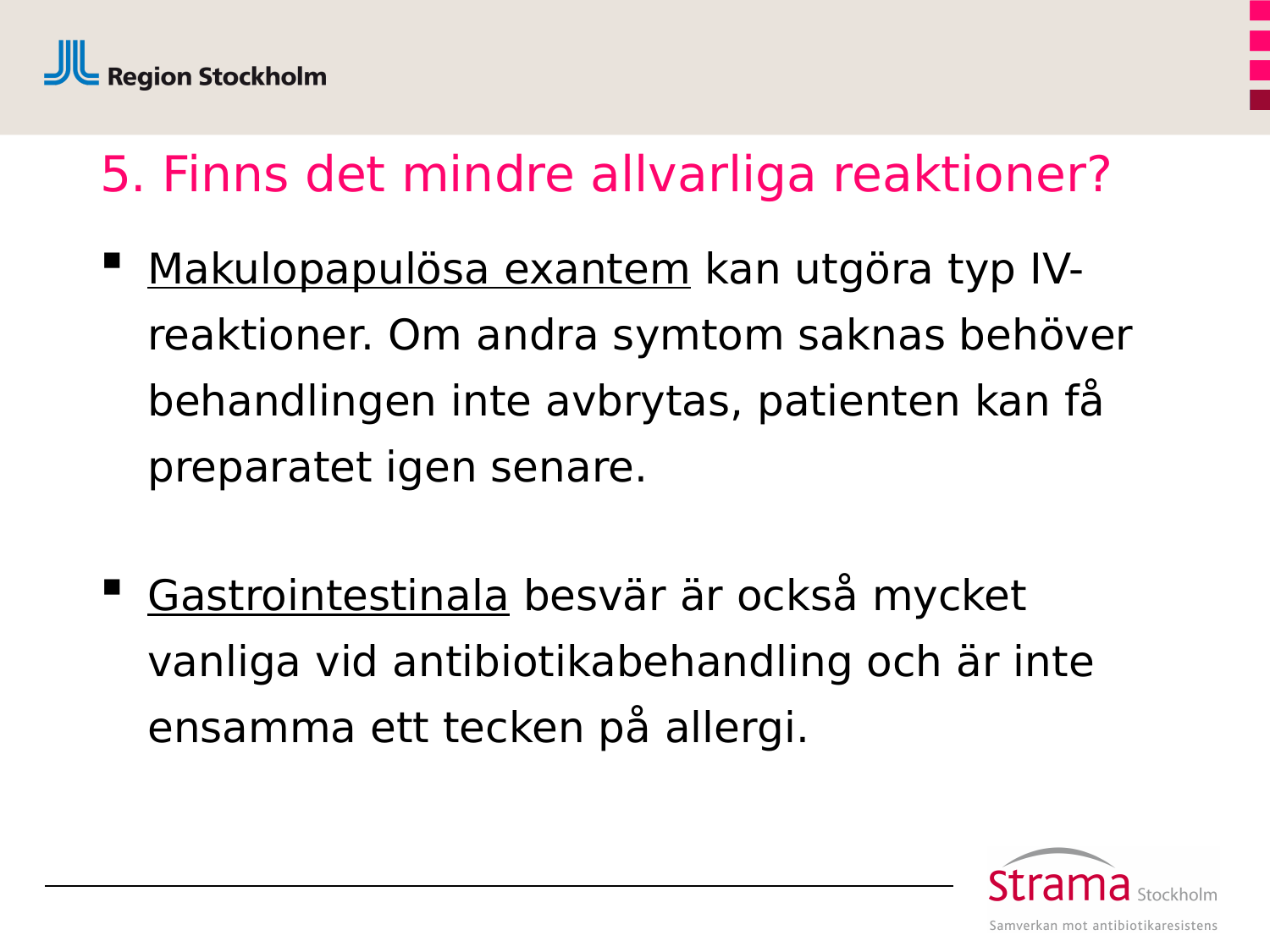

# 5. Finns det mindre allvarliga reaktioner?
Makulopapulösa exantem kan utgöra typ IV-reaktioner. Om andra symtom saknas behöver behandlingen inte avbrytas, patienten kan få preparatet igen senare.
Gastrointestinala besvär är också mycket vanliga vid antibiotikabehandling och är inte ensamma ett tecken på allergi.